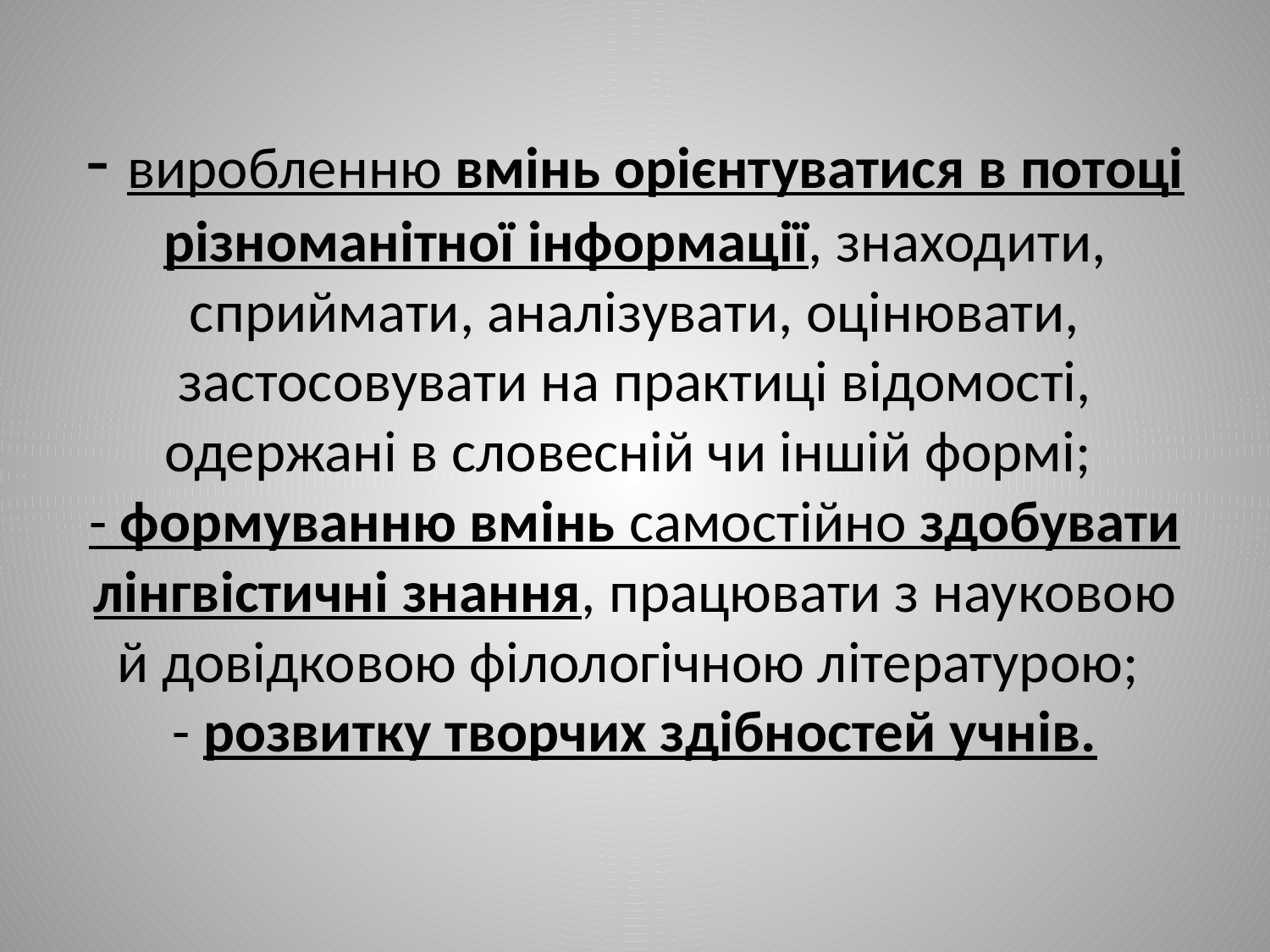

# - виробленню вмінь орієнтуватися в потоці різноманітної інформації, знаходити, сприймати, аналізувати, оцінювати, застосовувати на практиці відомості, одержані в словесній чи іншій формі; - формуванню вмінь самостійно здобувати лінгвістичні знання, працювати з науковою й довідковою філологічною літературою; - розвитку творчих здібностей учнів.